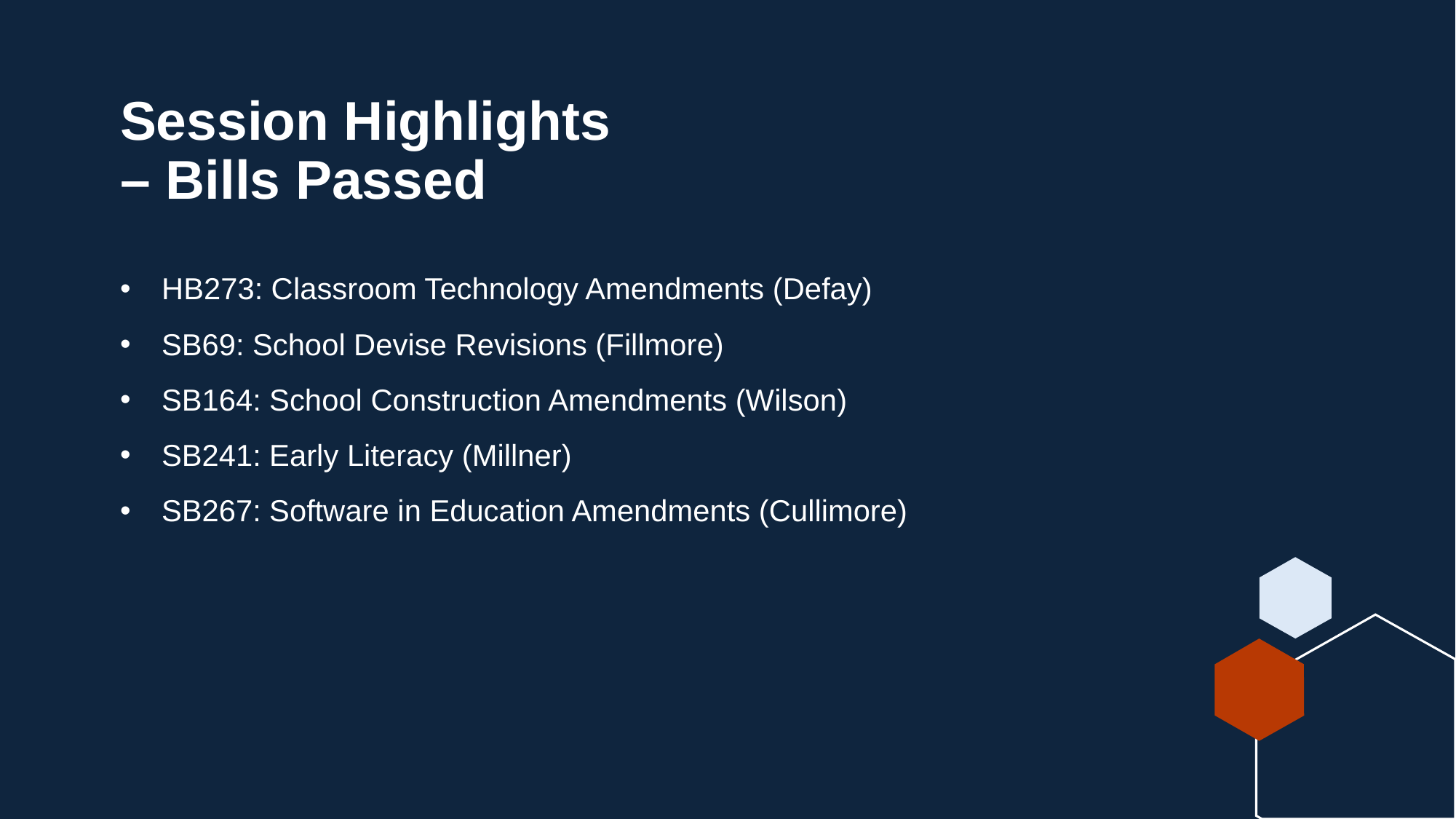

# Session Highlights – Bills Passed
HB273: Classroom Technology Amendments (Defay)
SB69: School Devise Revisions (Fillmore)
SB164: School Construction Amendments (Wilson)
SB241: Early Literacy (Millner)
SB267: Software in Education Amendments (Cullimore)